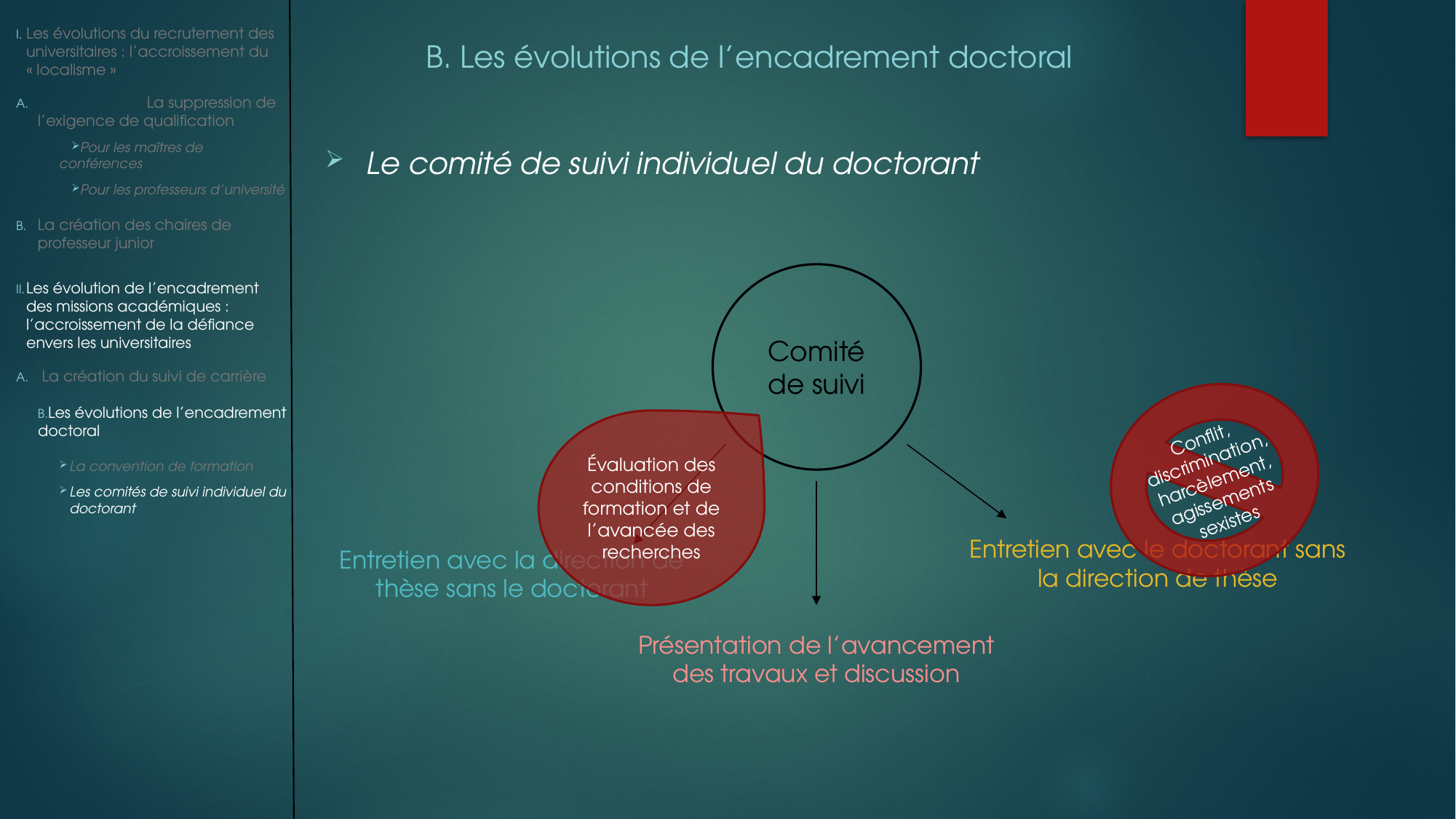

Les évolutions du recrutement des universitaires : l’accroissement du « localisme »
	La suppression de l’exigence de qualification
Pour les maîtres de conférences
Pour les professeurs d’université
La création des chaires de professeur junior
Les évolution de l’encadrement des missions académiques : l’accroissement de la défiance envers les universitaires
 La création du suivi de carrière
Les évolutions de l’encadrement doctoral
La convention de formation
Les comités de suivi individuel du doctorant
# B. Les évolutions de l’encadrement doctoral
Le comité de suivi individuel du doctorant
Comité de suivi
Conflit, discrimination, harcèlement, agissements sexistes
Évaluation des conditions de formation et de l’avancée des recherches
Entretien avec la direction de thèse sans le doctorant
Entretien avec le doctorant sans la direction de thèse
Présentation de l’avancement des travaux et discussion